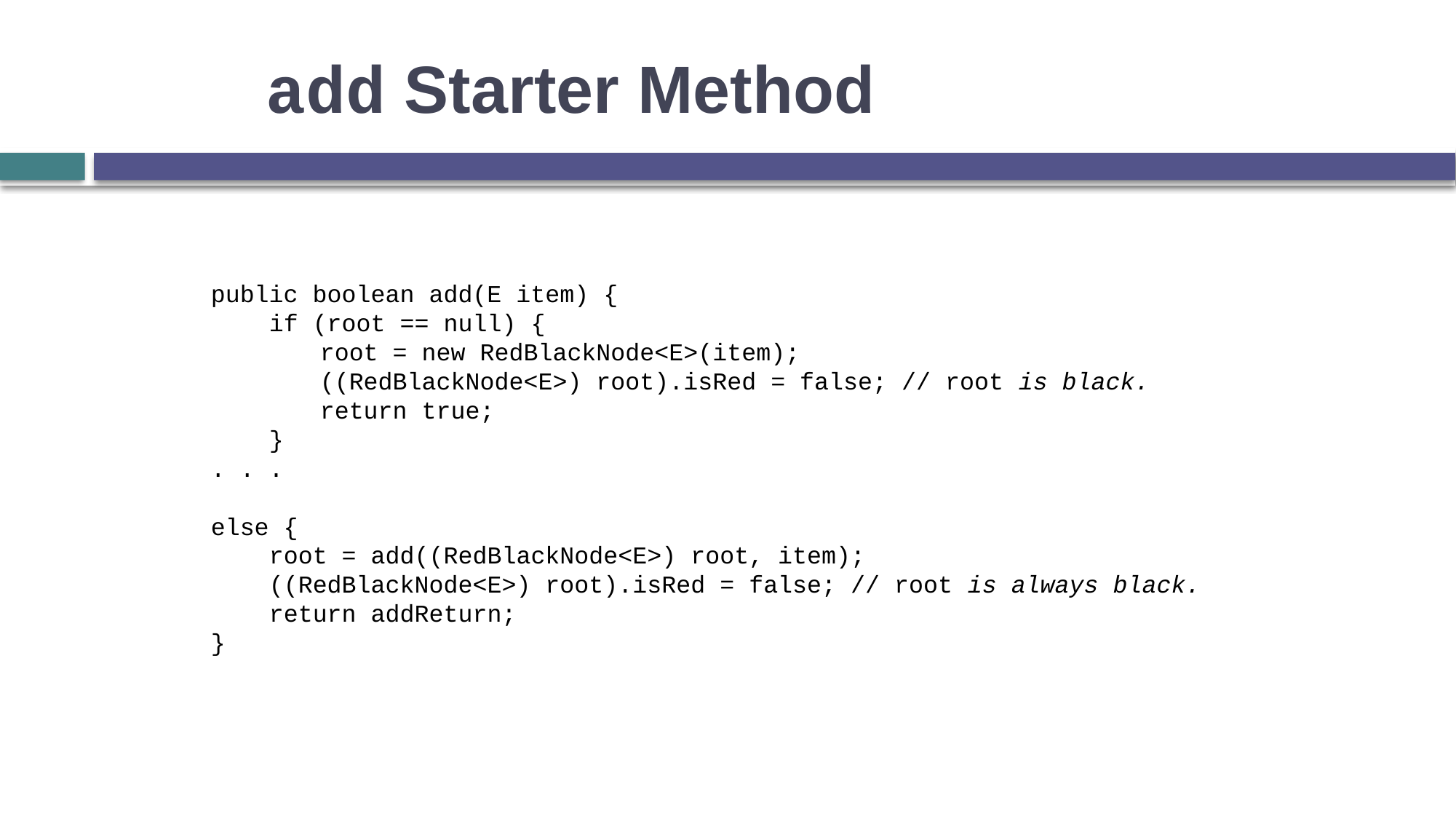

# add Starter Method
public boolean add(E item) {
    if (root == null) {
	root = new RedBlackNode<E>(item);
	((RedBlackNode<E>) root).isRed = false; // root is black.
	return true;
    }
. . .

else {
    root = add((RedBlackNode<E>) root, item);
    ((RedBlackNode<E>) root).isRed = false; // root is always black.
    return addReturn;
}